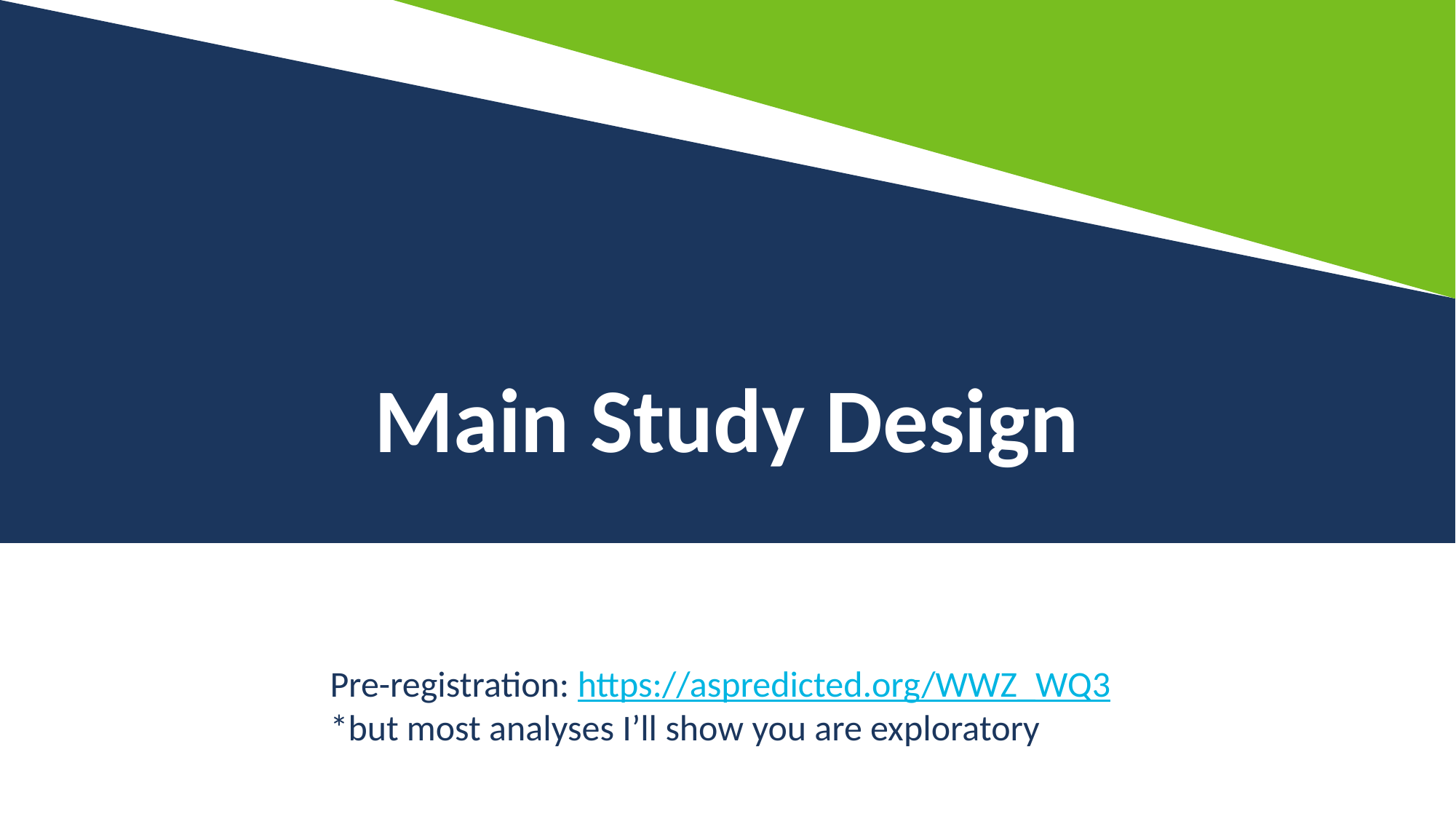

# Main Study Design
Pre-registration: https://aspredicted.org/WWZ_WQ3
*but most analyses I’ll show you are exploratory